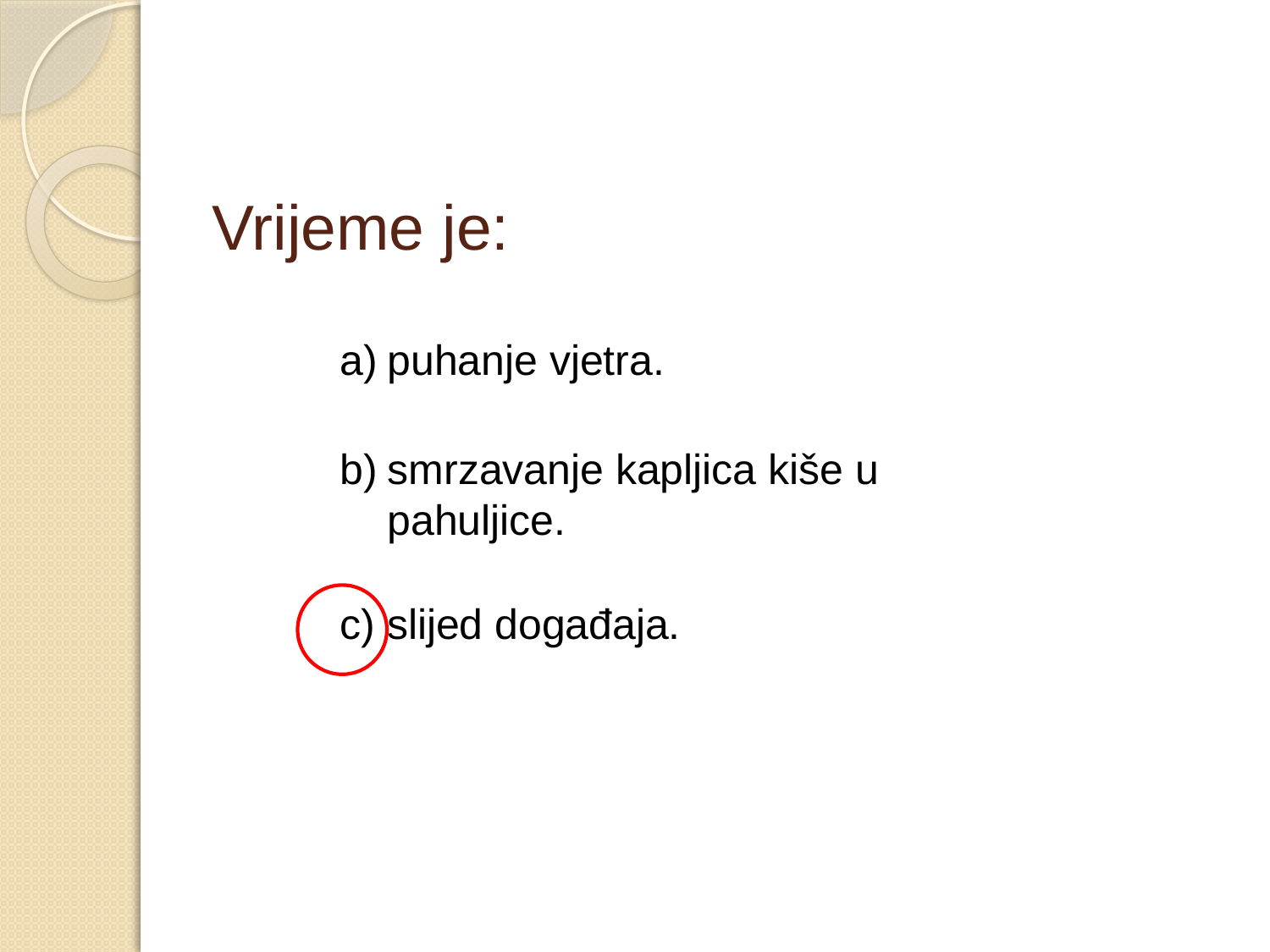

# Vrijeme je:
puhanje vjetra.

smrzavanje kapljica kiše u pahuljice.

c) slijed događaja.